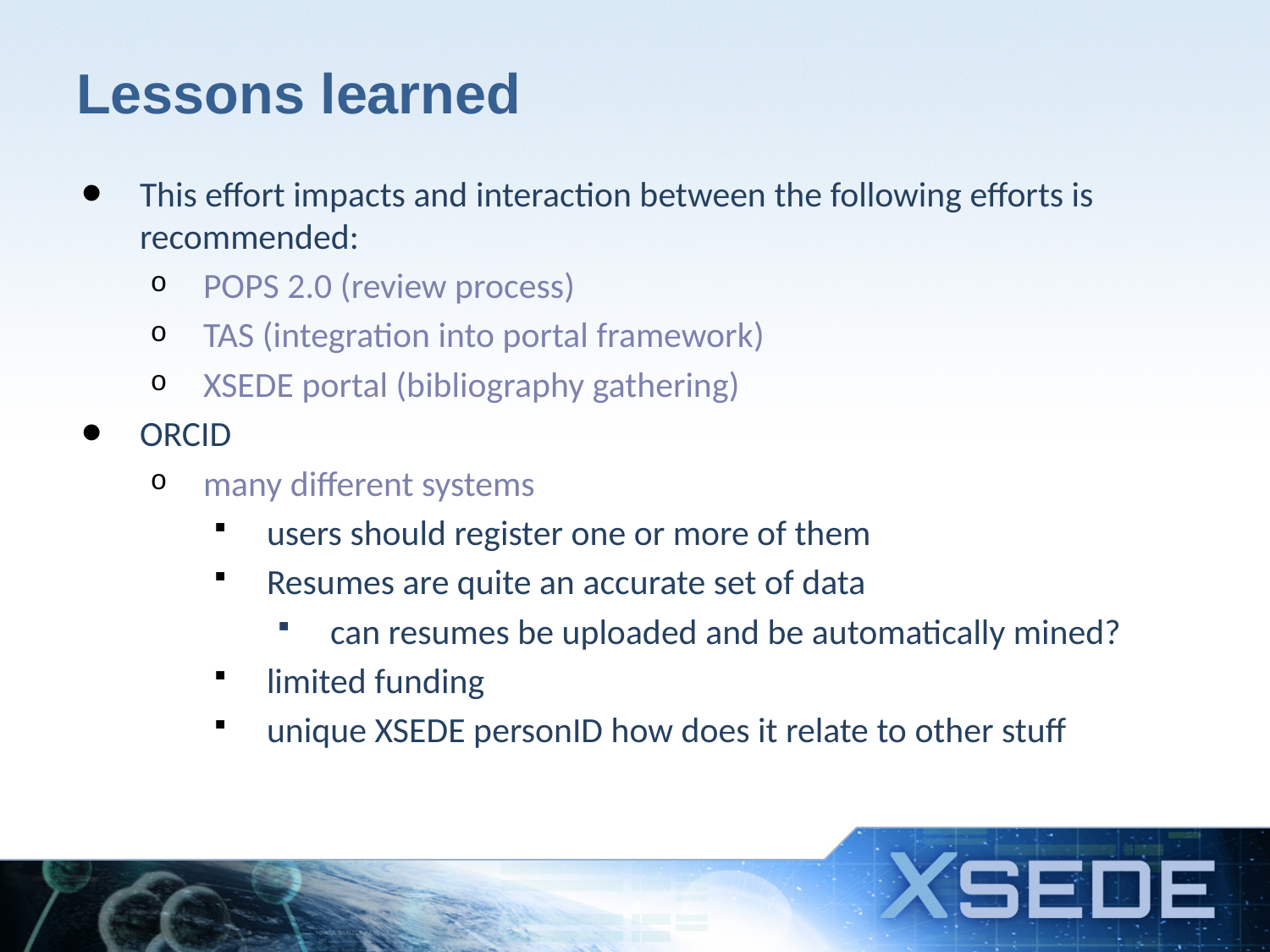

# Lessons learned
This effort impacts and interaction between the following efforts is recommended:
POPS 2.0 (review process)
TAS (integration into portal framework)
XSEDE portal (bibliography gathering)
ORCID
many different systems
users should register one or more of them
Resumes are quite an accurate set of data
can resumes be uploaded and be automatically mined?
limited funding
unique XSEDE personID how does it relate to other stuff